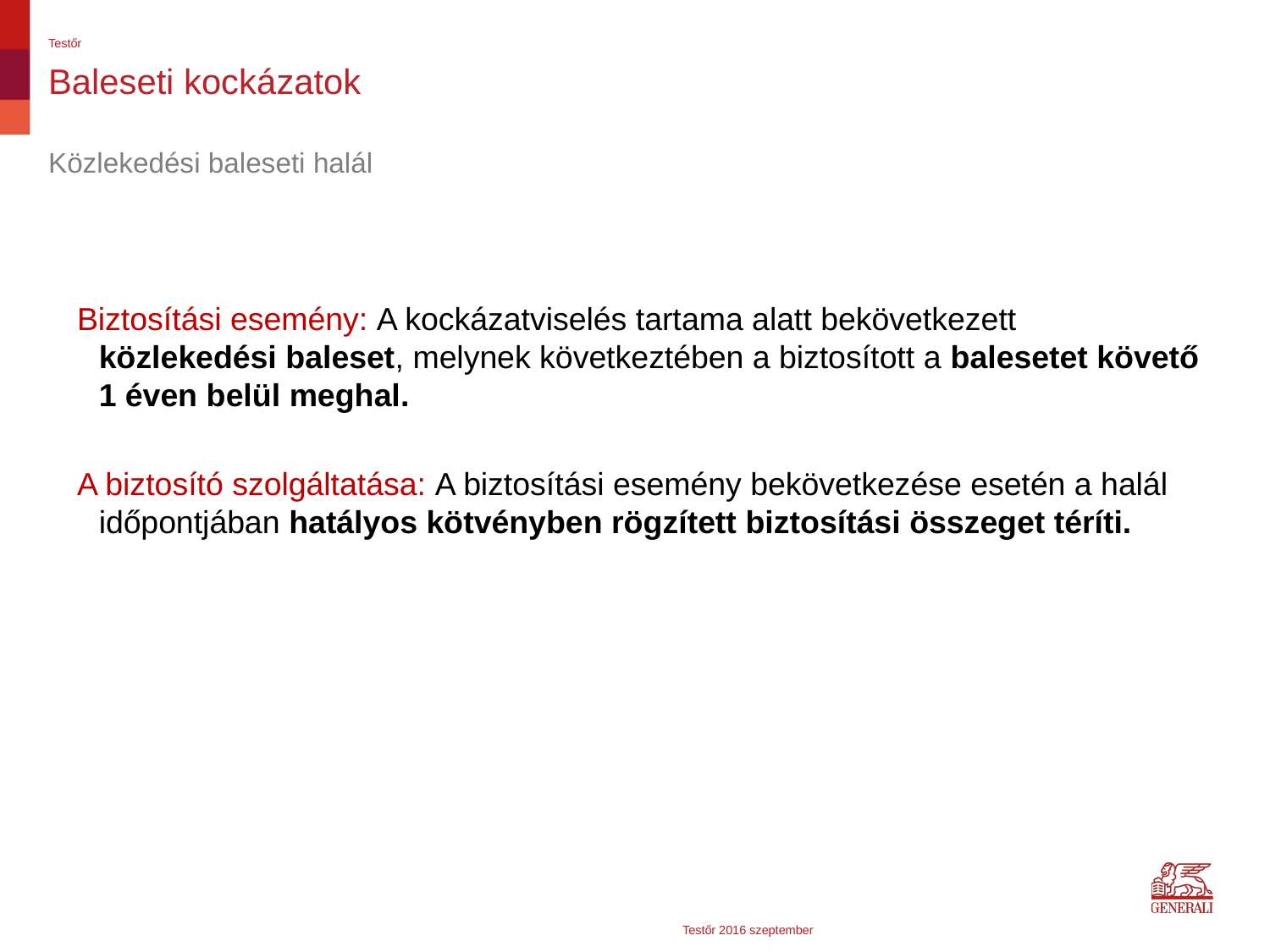

Testőr
# Baleseti kockázatok
Közlekedési baleseti halál

Biztosítási esemény: A kockázatviselés tartama alatt bekövetkezett közlekedési baleset, melynek következtében a biztosított a balesetet követő 1 éven belül meghal.

A biztosító szolgáltatása: A biztosítási esemény bekövetkezése esetén a halál időpontjában hatályos kötvényben rögzített biztosítási összeget téríti.
Testőr 2016 szeptember